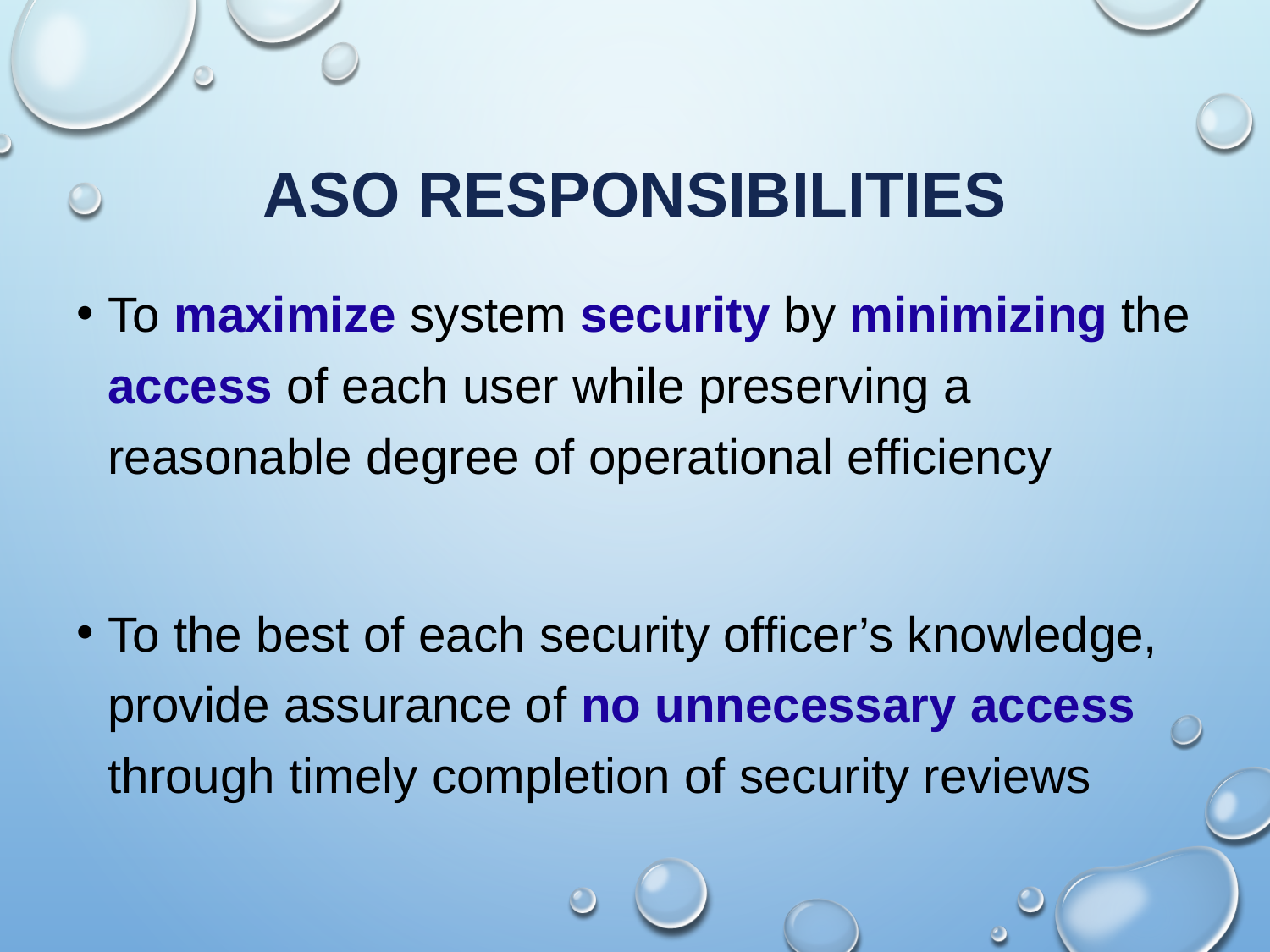

# ASO Responsibilities
To maximize system security by minimizing the access of each user while preserving a reasonable degree of operational efficiency

To the best of each security officer’s knowledge, provide assurance of no unnecessary access through timely completion of security reviews